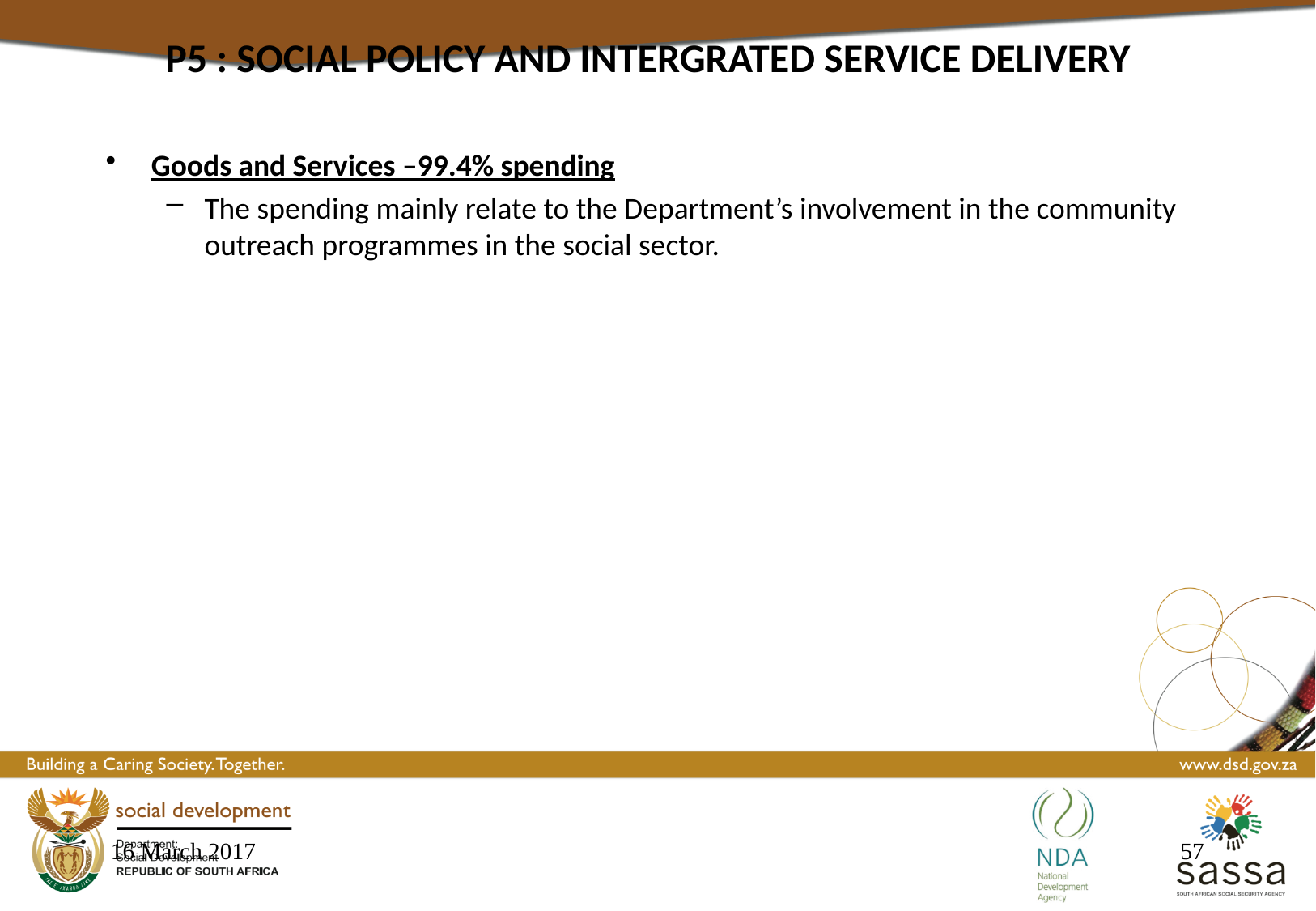

P5 : SOCIAL POLICY AND INTERGRATED SERVICE DELIVERY
Goods and Services –99.4% spending
The spending mainly relate to the Department’s involvement in the community outreach programmes in the social sector.
16 March 2017
57